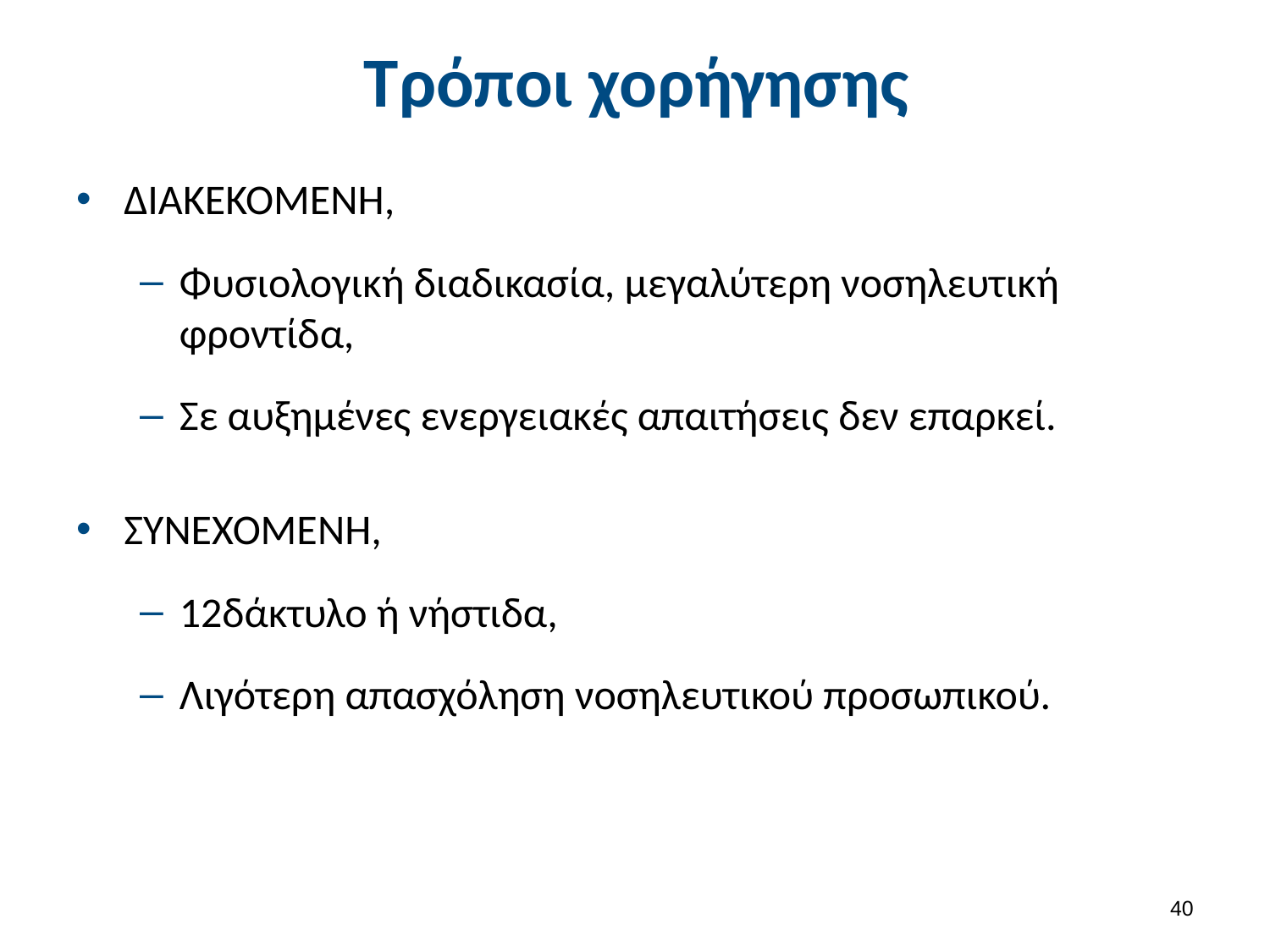

# Τρόποι χορήγησης
ΔΙΑΚΕΚΟΜΕΝΗ,
Φυσιολογική διαδικασία, μεγαλύτερη νοσηλευτική φροντίδα,
Σε αυξημένες ενεργειακές απαιτήσεις δεν επαρκεί.
ΣΥΝΕΧΟΜΕΝΗ,
12δάκτυλο ή νήστιδα,
Λιγότερη απασχόληση νοσηλευτικού προσωπικού.
40